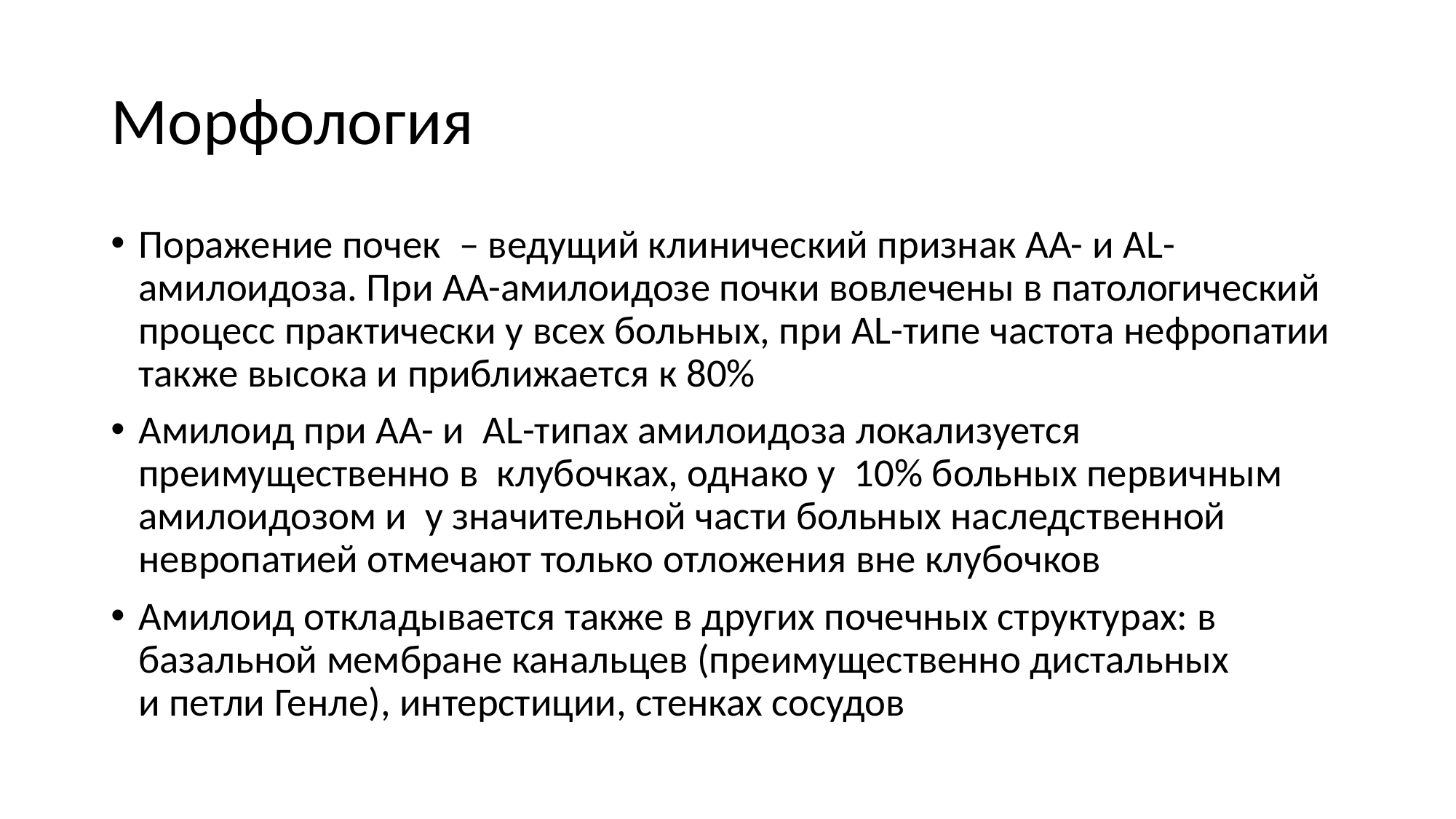

# Морфология
Поражение почек  – ведущий клинический признак АА- и AL-амилоидоза. При АА-амилоидозе почки вовлечены в патологический процесс практически у всех больных, при AL-типе частота нефропатии также высока и приближается к 80%
Амилоид при АА- и  AL-типах амилоидоза локализуется преимущественно в  клубочках, однако у  10% больных первичным амилоидозом и  у значительной части больных наследственной невропатией отмечают только отложения вне клубочков
Амилоид откладывается также в других почечных структурах: в  базальной мембране канальцев (преимущественно дистальных и петли Генле), интерстиции, стенках сосудов